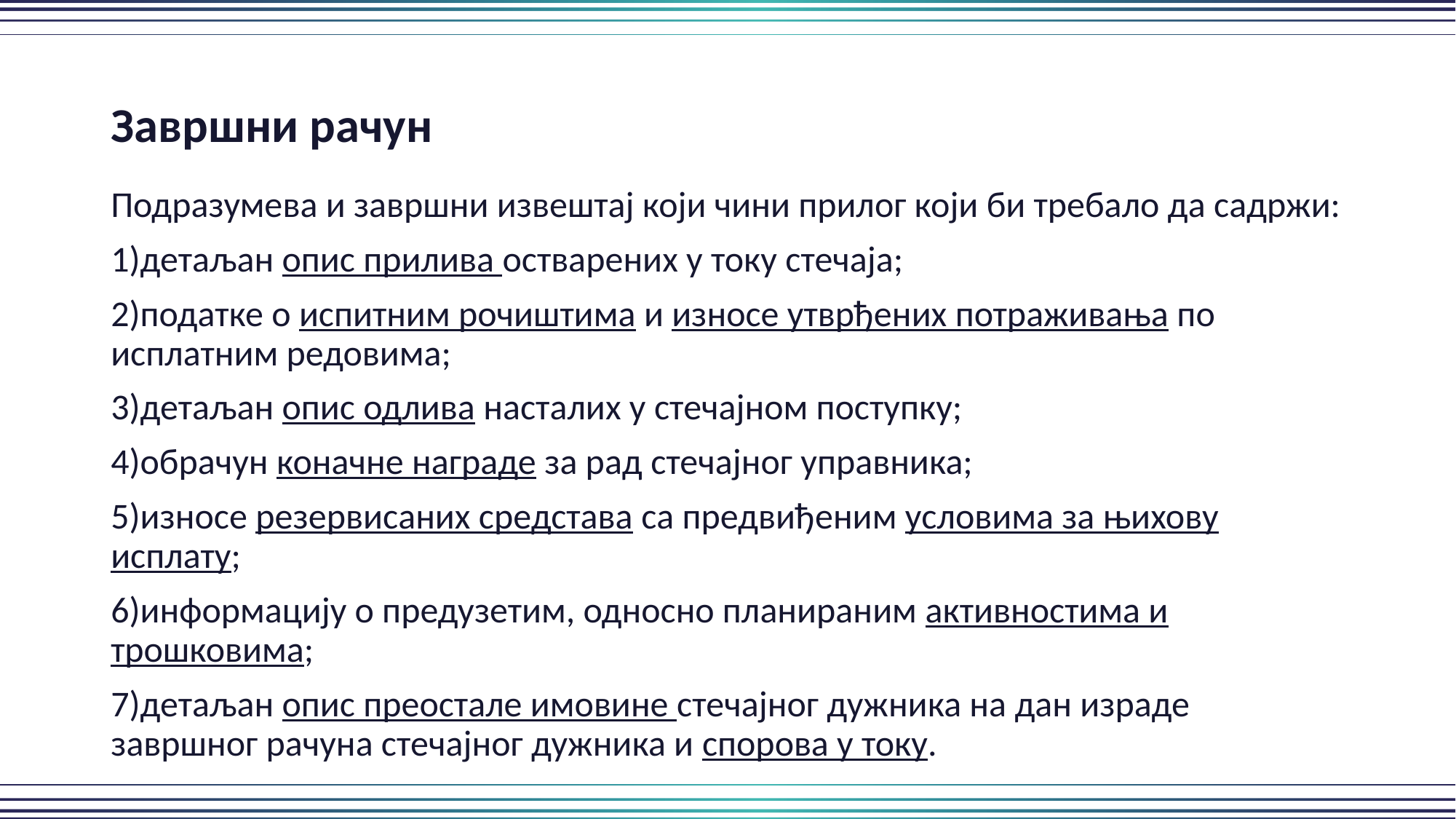

Завршни рачун
Подразумева и завршни извештај који чини прилог који би требало да садржи:
1)детаљан опис прилива остварених у току стечаја;
2)податке о испитним рочиштима и износе утврђених потраживања по исплатним редовима;
3)детаљан опис одлива насталих у стечајном поступку;
4)обрачун коначне награде за рад стечајног управника;
5)износе резервисаних средстава са предвиђеним условима за њихову исплату;
6)информацију о предузетим, односно планираним активностима и трошковима;
7)детаљан опис преостале имовине стечајног дужника на дан израде завршног рачуна стечајног дужника и спорова у току.